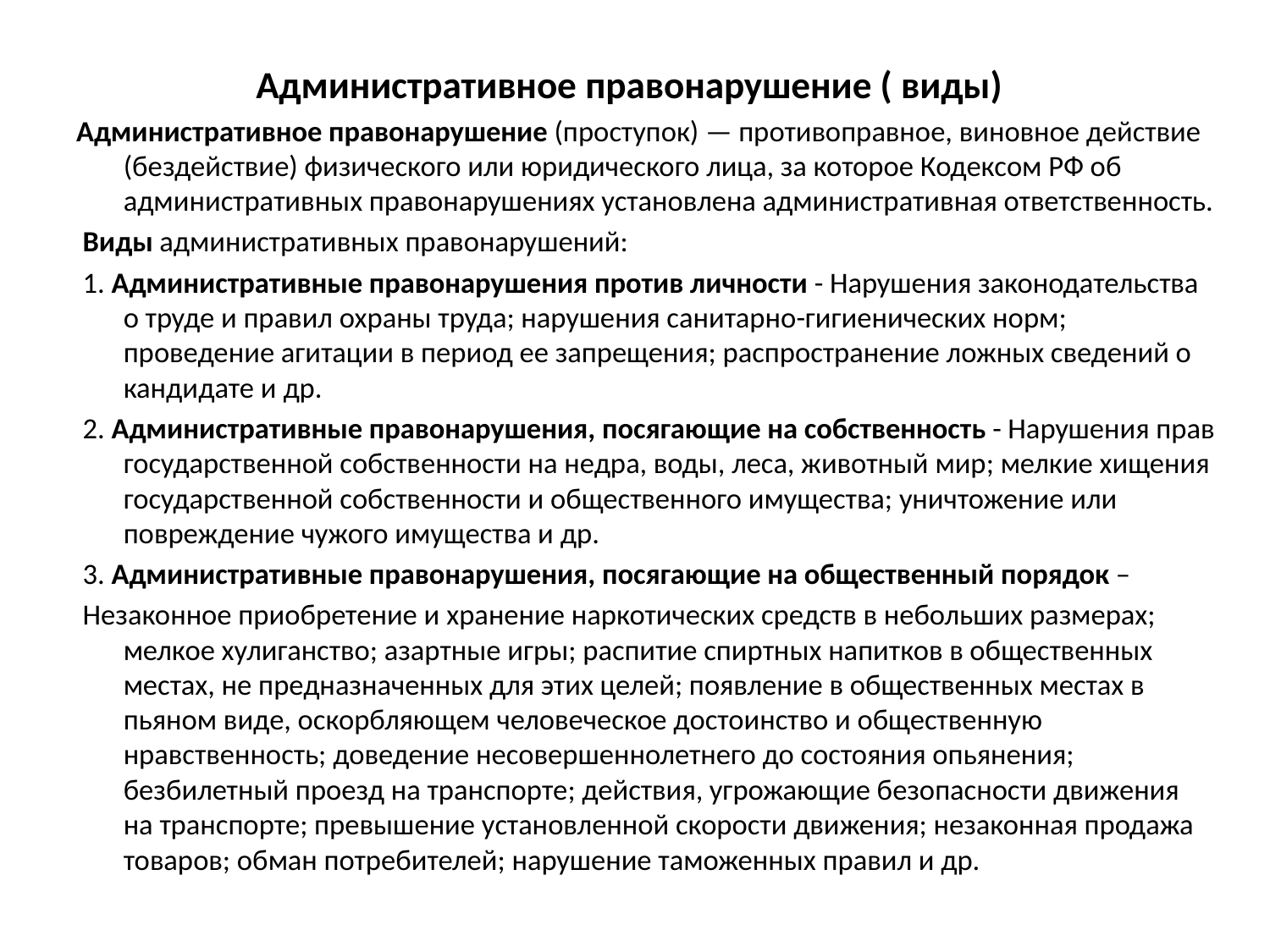

# Административное правонарушение ( виды)
Административное правонарушение (проступок) — противоправное, виновное действие (бездействие) физического или юридического лица, за которое Кодексом РФ об административных правонарушениях установлена административная ответственность.
 Виды административных правонарушений:
 1. Административные правонарушения против личности - Нарушения законодательства о труде и правил охраны труда; нарушения санитарно-гигиенических норм; проведение агитации в период ее запрещения; распространение ложных сведений о кандидате и др.
 2. Административные правонарушения, посягающие на собственность - Нарушения прав государственной собственности на недра, воды, леса, животный мир; мелкие хищения государственной собственности и общественного имущества; уничтожение или повреждение чужого имущества и др.
 3. Административные правонарушения, посягающие на общественный порядок –
 Незаконное приобретение и хранение наркотических средств в небольших размерах; мелкое хулиганство; азартные игры; распитие спиртных напитков в общественных местах, не предназначенных для этих целей; появление в общественных местах в пьяном виде, оскорбляющем человеческое достоинство и общественную нравственность; доведение несовершеннолетнего до состояния опьянения; безбилетный проезд на транспорте; действия, угрожающие безопасности движения на транспорте; превышение установленной скорости движения; незаконная продажа товаров; обман потребителей; нарушение таможенных правил и др.